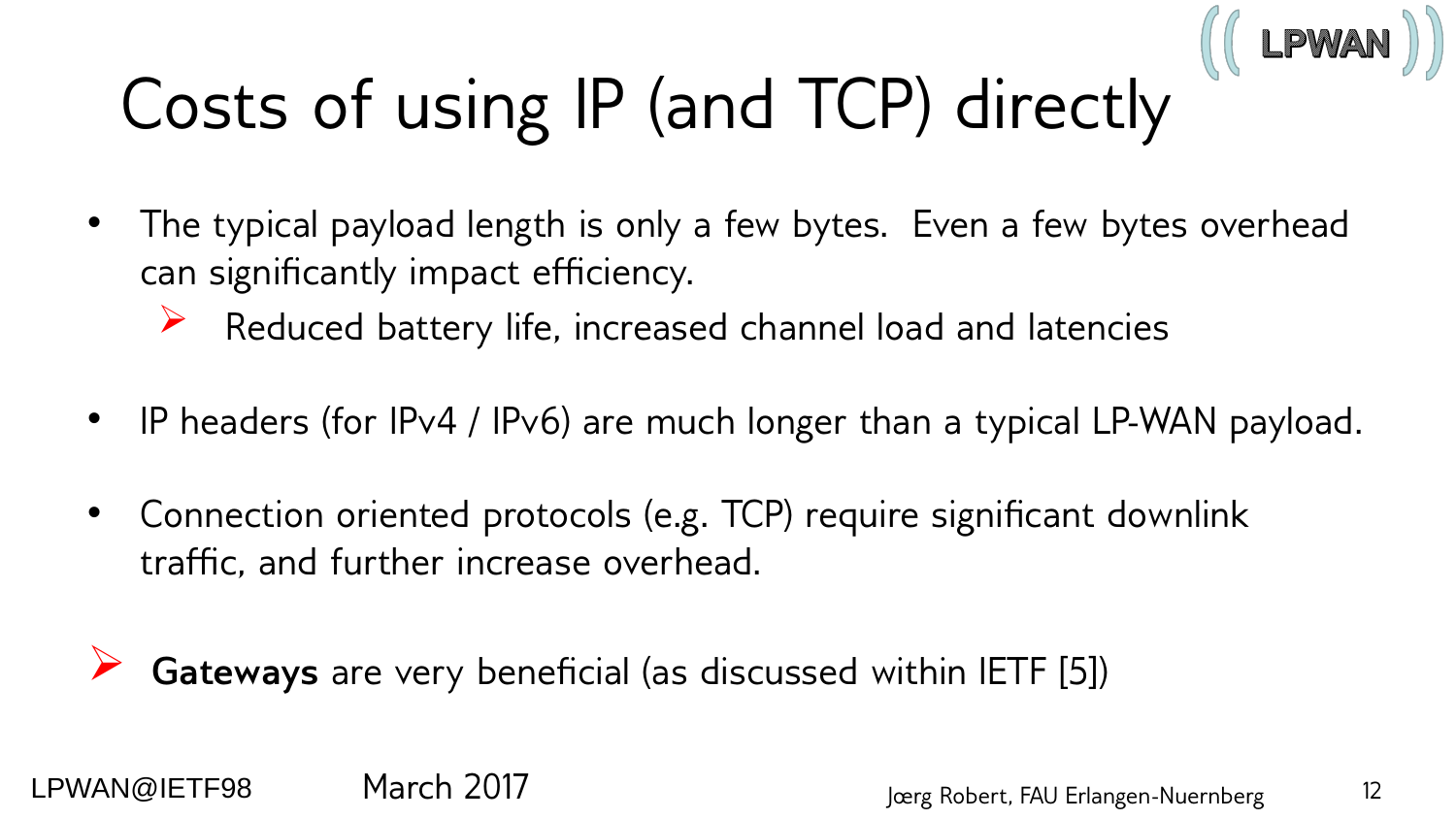

# Costs of using IP (and TCP) directly
The typical payload length is only a few bytes.  Even a few bytes overhead can significantly impact efficiency.
  Reduced battery life, increased channel load and latencies
IP headers (for IPv4 / IPv6) are much longer than a typical LP-WAN payload.
Connection oriented protocols (e.g. TCP) require significant downlink traffic, and further increase overhead.

 Gateways are very beneficial (as discussed within IETF [5])

March 2017
12
Joerg Robert, FAU Erlangen-Nuernberg